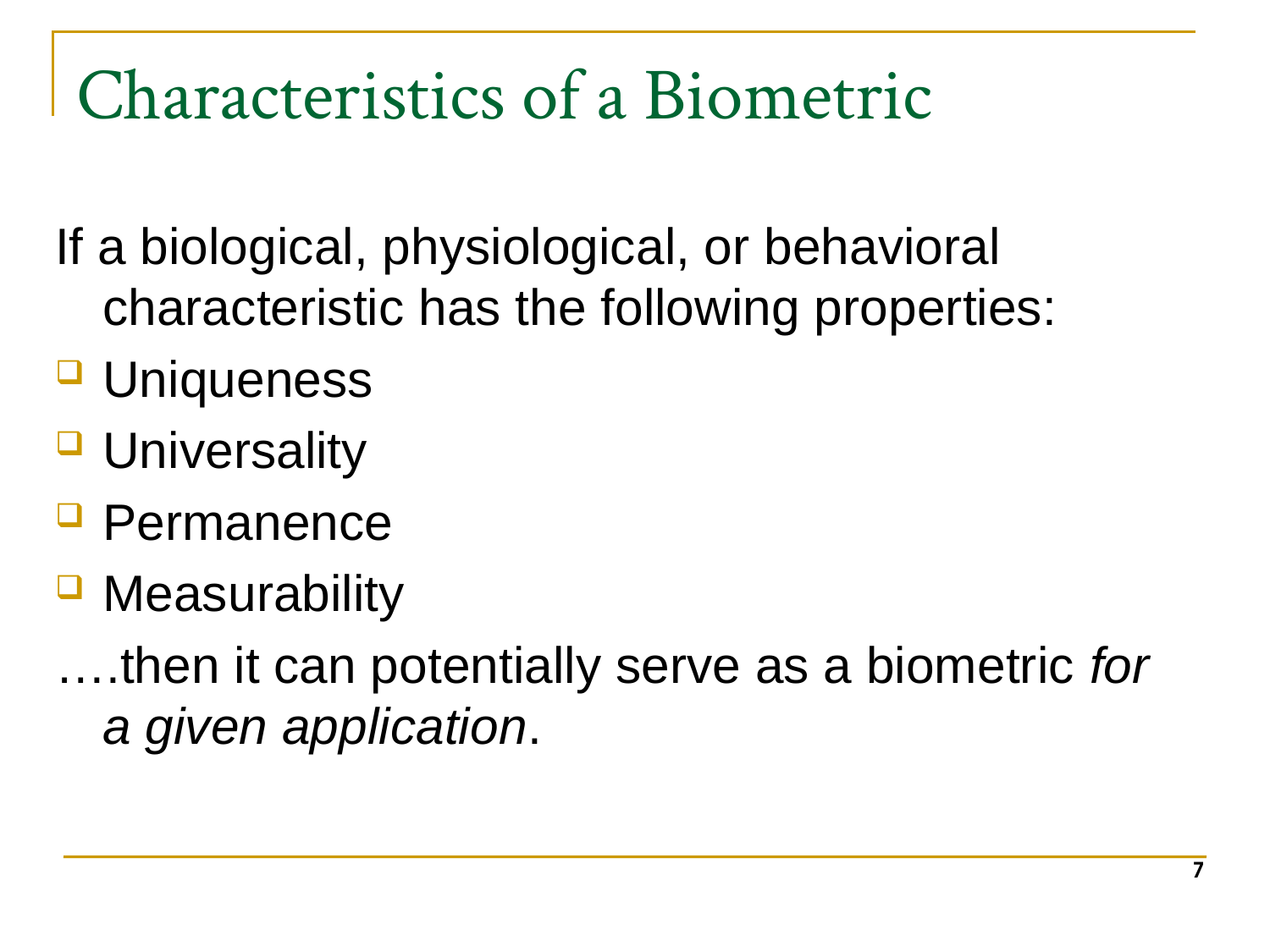

# Characteristics of a Biometric
If a biological, physiological, or behavioral characteristic has the following properties:
Uniqueness
Universality
Permanence
Measurability
….then it can potentially serve as a biometric for a given application.
7